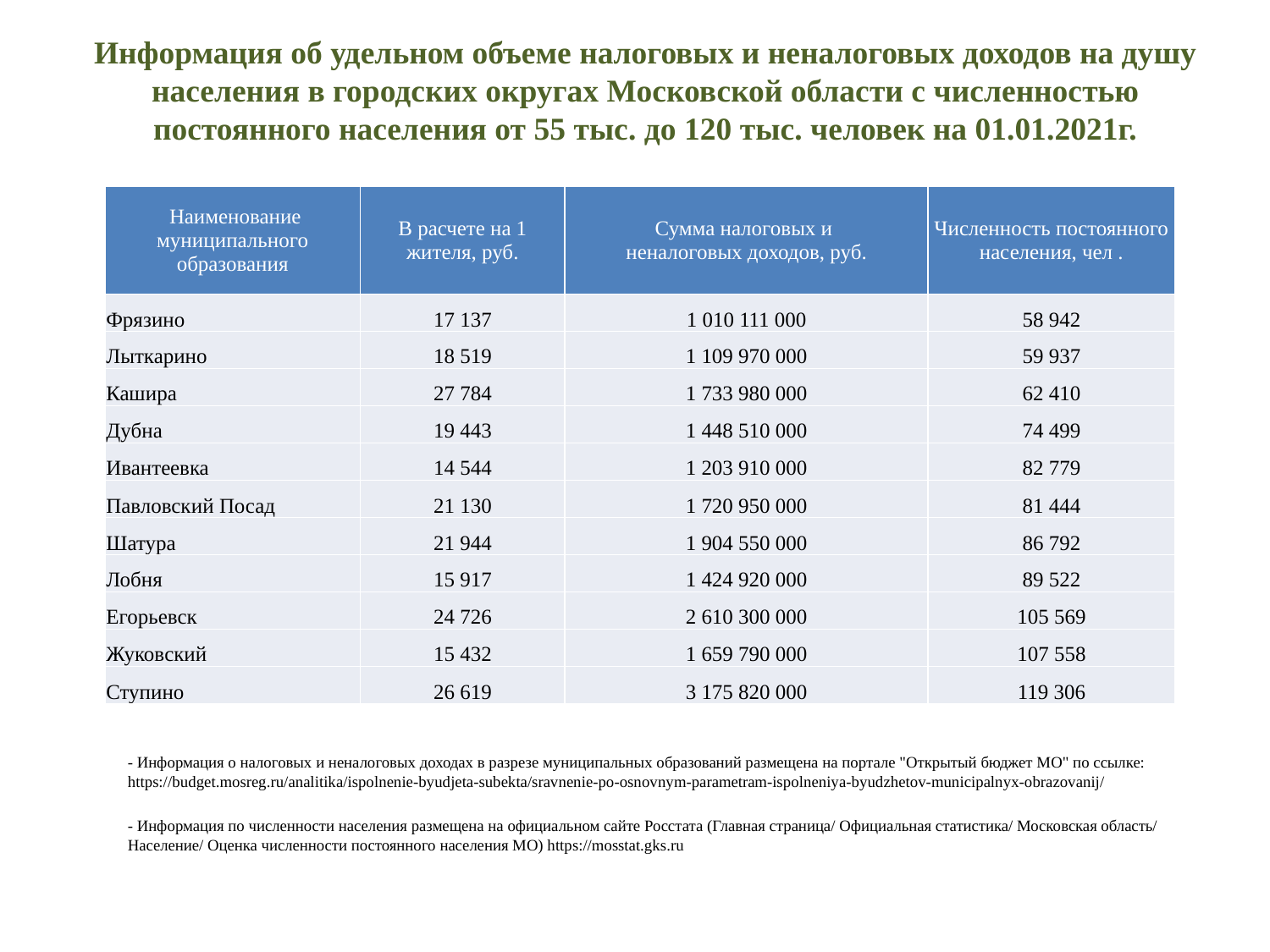

# Информация об удельном объеме налоговых и неналоговых доходов на душу населения в городских округах Московской области с численностью постоянного населения от 55 тыс. до 120 тыс. человек на 01.01.2021г.
| Наименование муниципального образования | В расчете на 1 жителя, руб. | Сумма налоговых и неналоговых доходов, руб. | Численность постоянного населения, чел . |
| --- | --- | --- | --- |
| Фрязино | 17 137 | 1 010 111 000 | 58 942 |
| Лыткарино | 18 519 | 1 109 970 000 | 59 937 |
| Кашира | 27 784 | 1 733 980 000 | 62 410 |
| Дубна | 19 443 | 1 448 510 000 | 74 499 |
| Ивантеевка | 14 544 | 1 203 910 000 | 82 779 |
| Павловский Посад | 21 130 | 1 720 950 000 | 81 444 |
| Шатура | 21 944 | 1 904 550 000 | 86 792 |
| Лобня | 15 917 | 1 424 920 000 | 89 522 |
| Егорьевск | 24 726 | 2 610 300 000 | 105 569 |
| Жуковский | 15 432 | 1 659 790 000 | 107 558 |
| Ступино | 26 619 | 3 175 820 000 | 119 306 |
- Информация о налоговых и неналоговых доходах в разрезе муниципальных образований размещена на портале "Открытый бюджет МО" по ссылке: https://budget.mosreg.ru/analitika/ispolnenie-byudjeta-subekta/sravnenie-po-osnovnym-parametram-ispolneniya-byudzhetov-municipalnyx-obrazovanij/

- Информация по численности населения размещена на официальном сайте Росстата (Главная страница/ Официальная статистика/ Московская область/ Население/ Оценка численности постоянного населения МО) https://mosstat.gks.ru